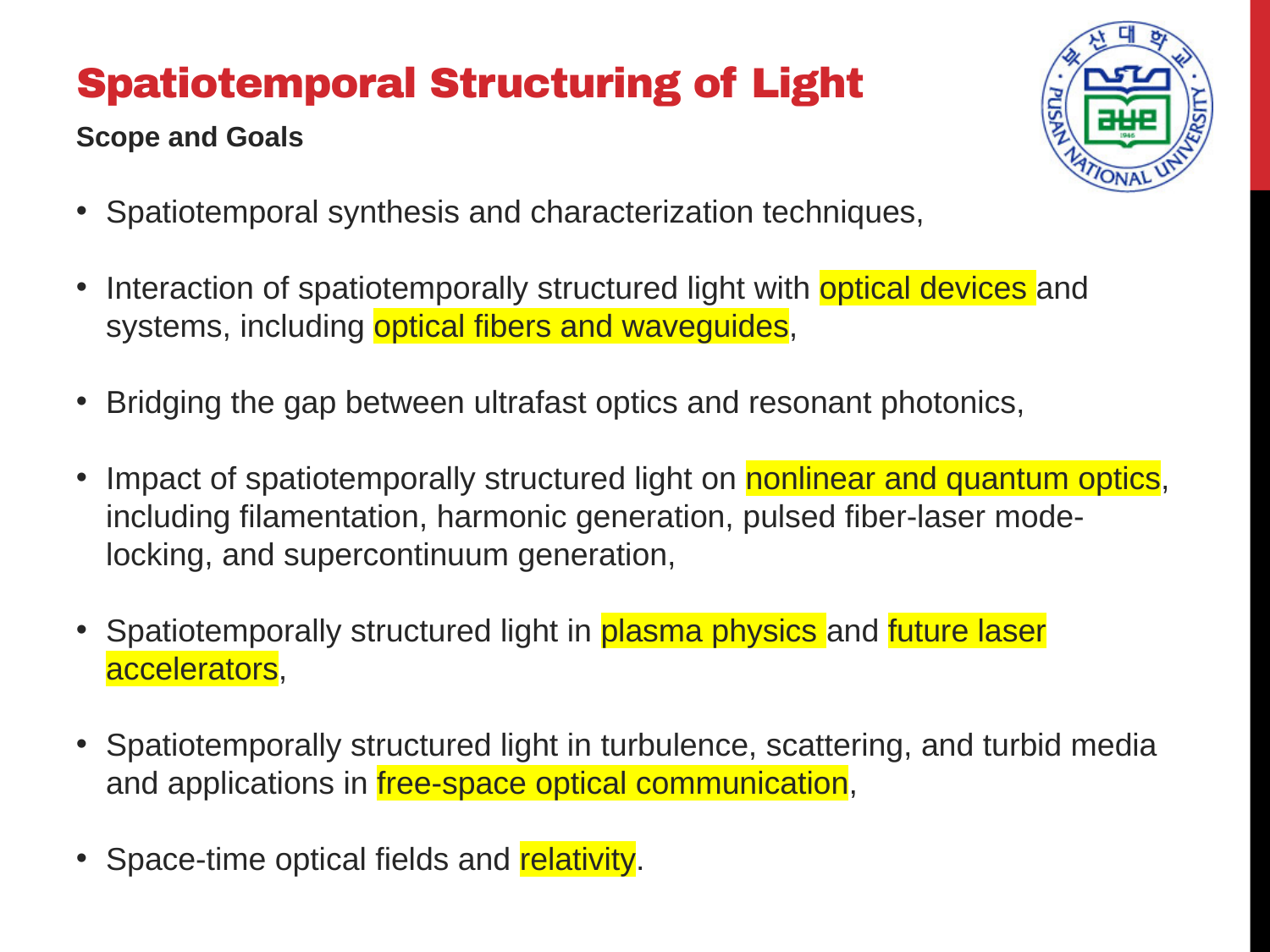

Spatiotemporal Structuring of Light
Scope and Goals

Spatiotemporal synthesis and characterization techniques,

Interaction of spatiotemporally structured light with optical devices and systems, including optical fibers and waveguides,

Bridging the gap between ultrafast optics and resonant photonics,

Impact of spatiotemporally structured light on nonlinear and quantum optics, including filamentation, harmonic generation, pulsed fiber-laser mode-locking, and supercontinuum generation,

Spatiotemporally structured light in plasma physics and future laser accelerators,

Spatiotemporally structured light in turbulence, scattering, and turbid media and applications in free-space optical communication,

Space-time optical fields and relativity.